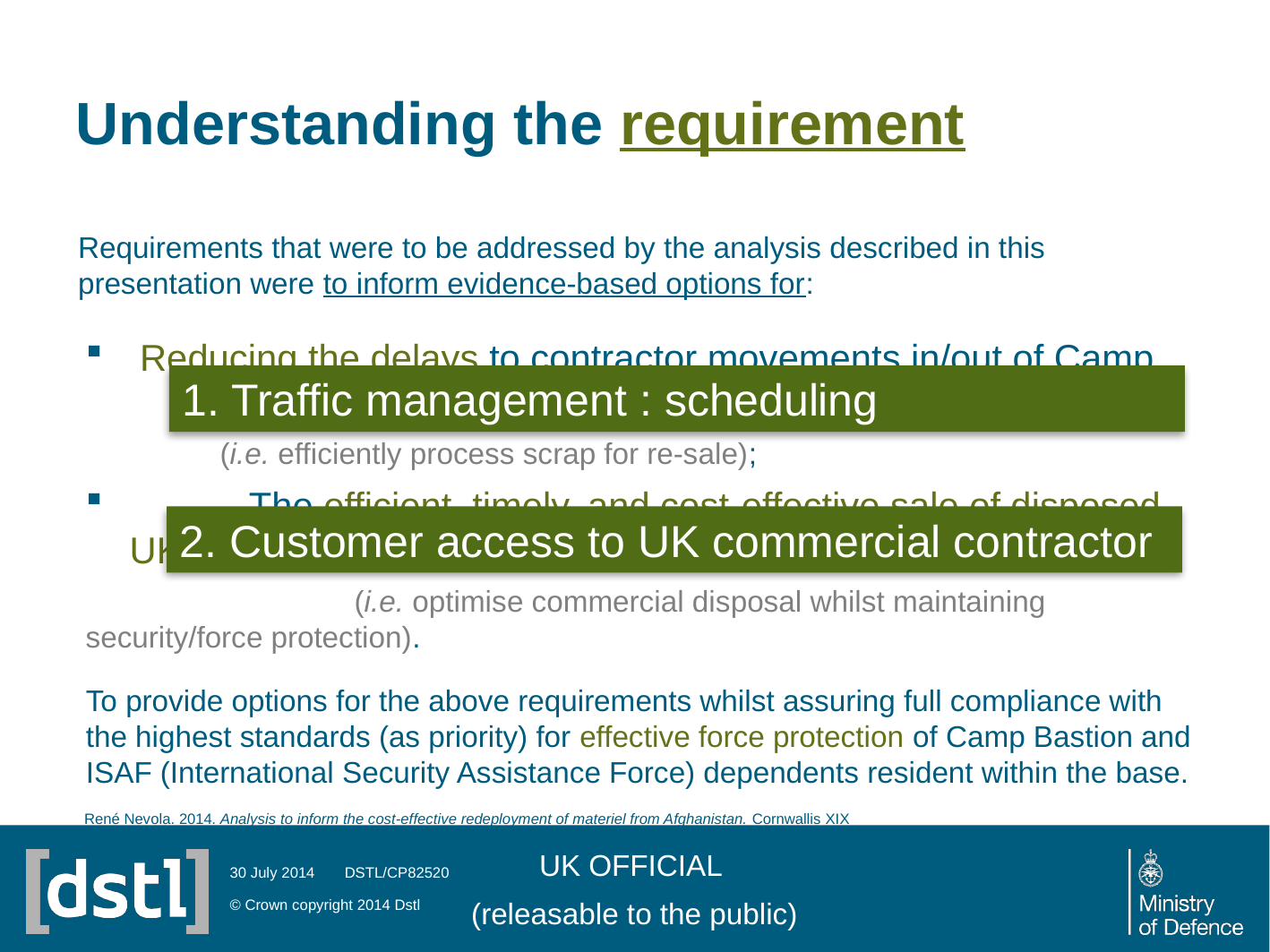

# Understanding the requirement
Requirements that were to be addressed by the analysis described in this presentation were to inform evidence-based options for:
 Reducing the delays to contractor movements in/out of Camp        	Bastion
	(i.e. efficiently process scrap for re-sale);
	The efficient, timely, and cost-effective sale of disposed UK 	assets at Camp Bastion
		(i.e. optimise commercial disposal whilst maintaining security/force protection).
To provide options for the above requirements whilst assuring full compliance with the highest standards (as priority) for effective force protection of Camp Bastion and ISAF (International Security Assistance Force) dependents resident within the base.
1. Traffic management : scheduling
2. Customer access to UK commercial contractor
UK OFFICIAL
(releasable to the public)
30 July 2014
© Crown copyright 2014 Dstl